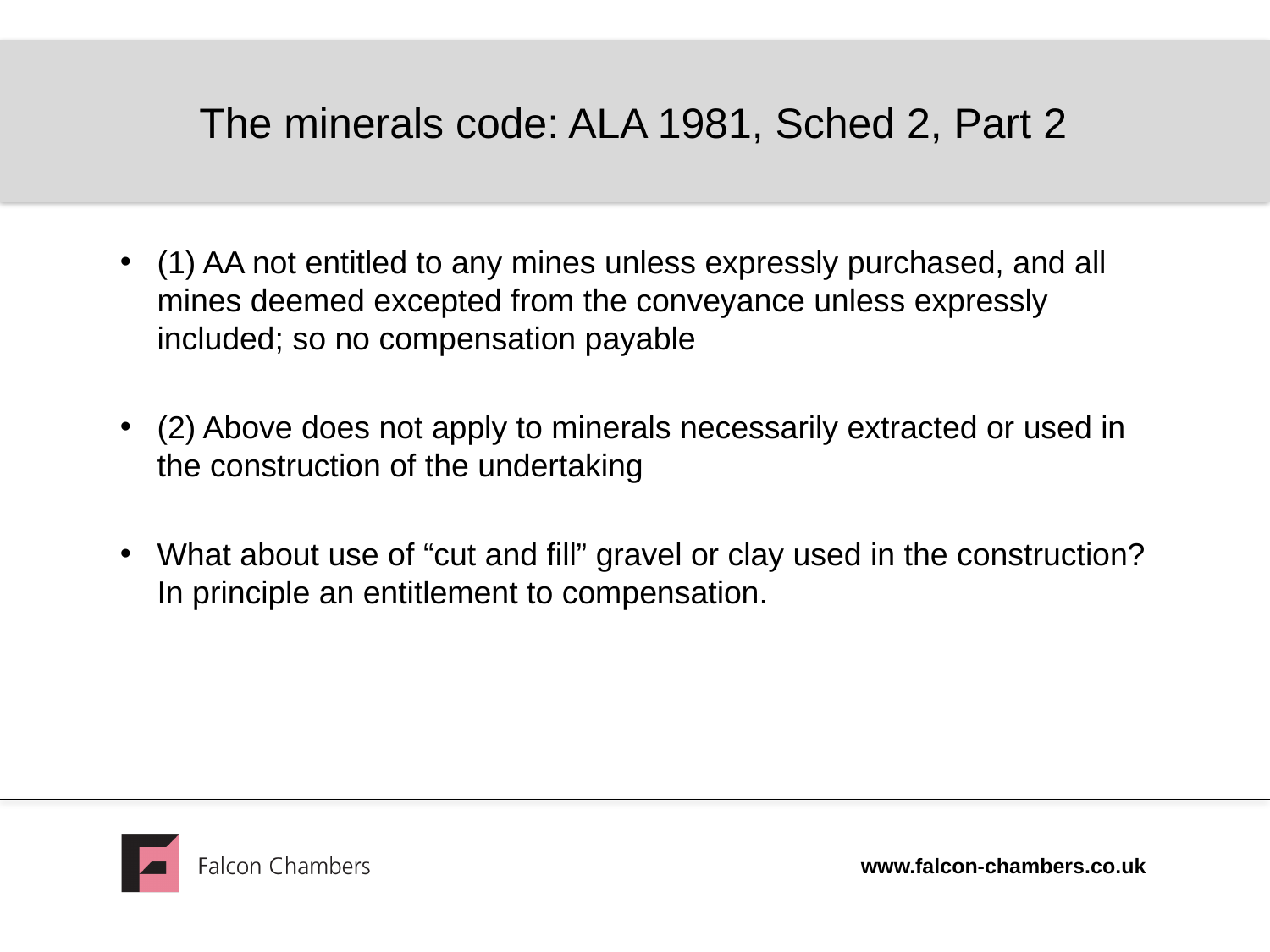

# The minerals code: ALA 1981, Sched 2, Part 2
(1) AA not entitled to any mines unless expressly purchased, and all mines deemed excepted from the conveyance unless expressly included; so no compensation payable

(2) Above does not apply to minerals necessarily extracted or used in the construction of the undertaking

What about use of “cut and fill” gravel or clay used in the construction? In principle an entitlement to compensation.